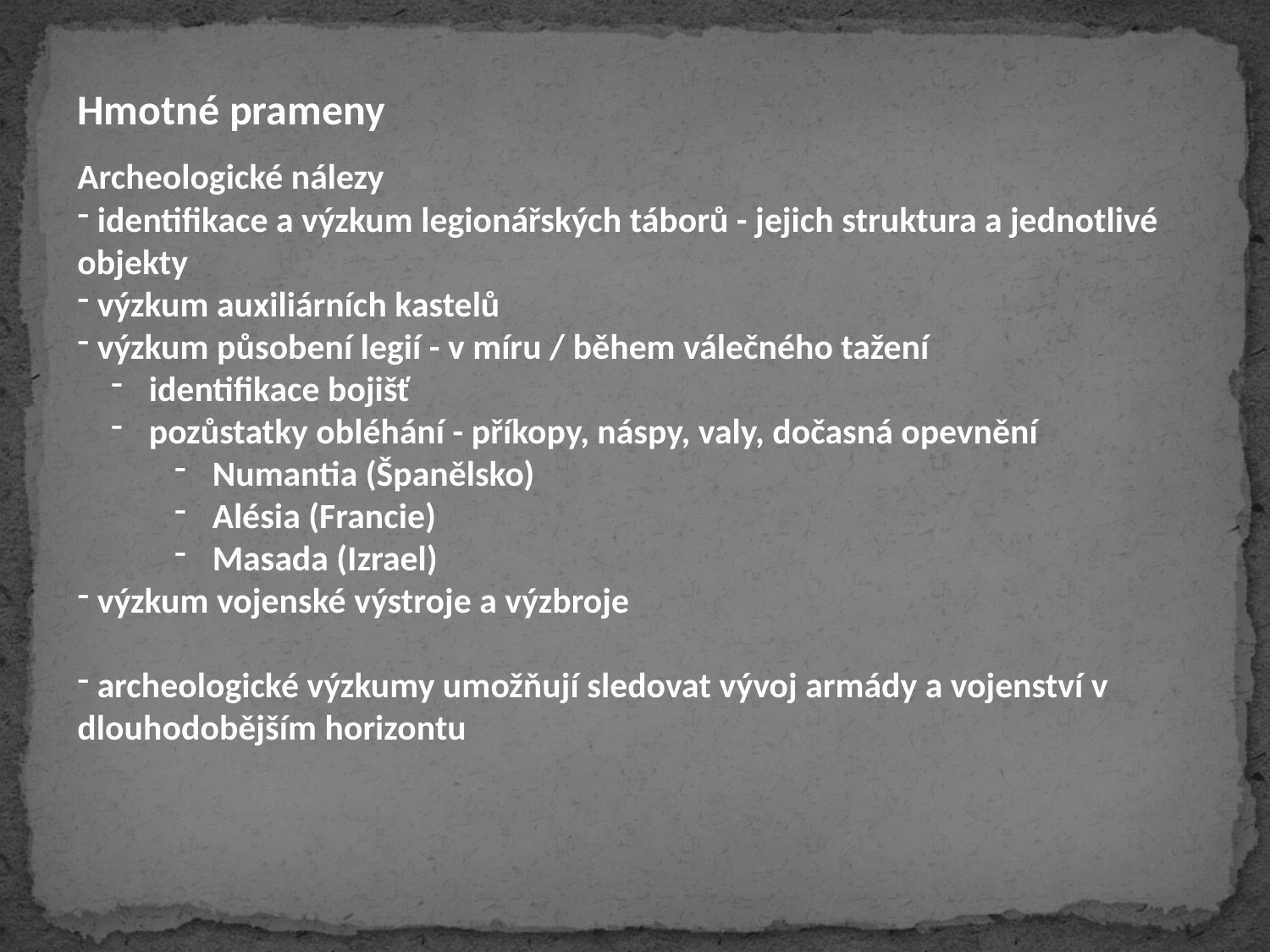

Hmotné prameny

Archeologické nálezy
 identifikace a výzkum legionářských táborů - jejich struktura a jednotlivé objekty
 výzkum auxiliárních kastelů
 výzkum působení legií - v míru / během válečného tažení
 identifikace bojišť
 pozůstatky obléhání - příkopy, náspy, valy, dočasná opevnění
 Numantia (Španělsko)
 Alésia (Francie)
 Masada (Izrael)
 výzkum vojenské výstroje a výzbroje

 archeologické výzkumy umožňují sledovat vývoj armády a vojenství v dlouhodobějším horizontu